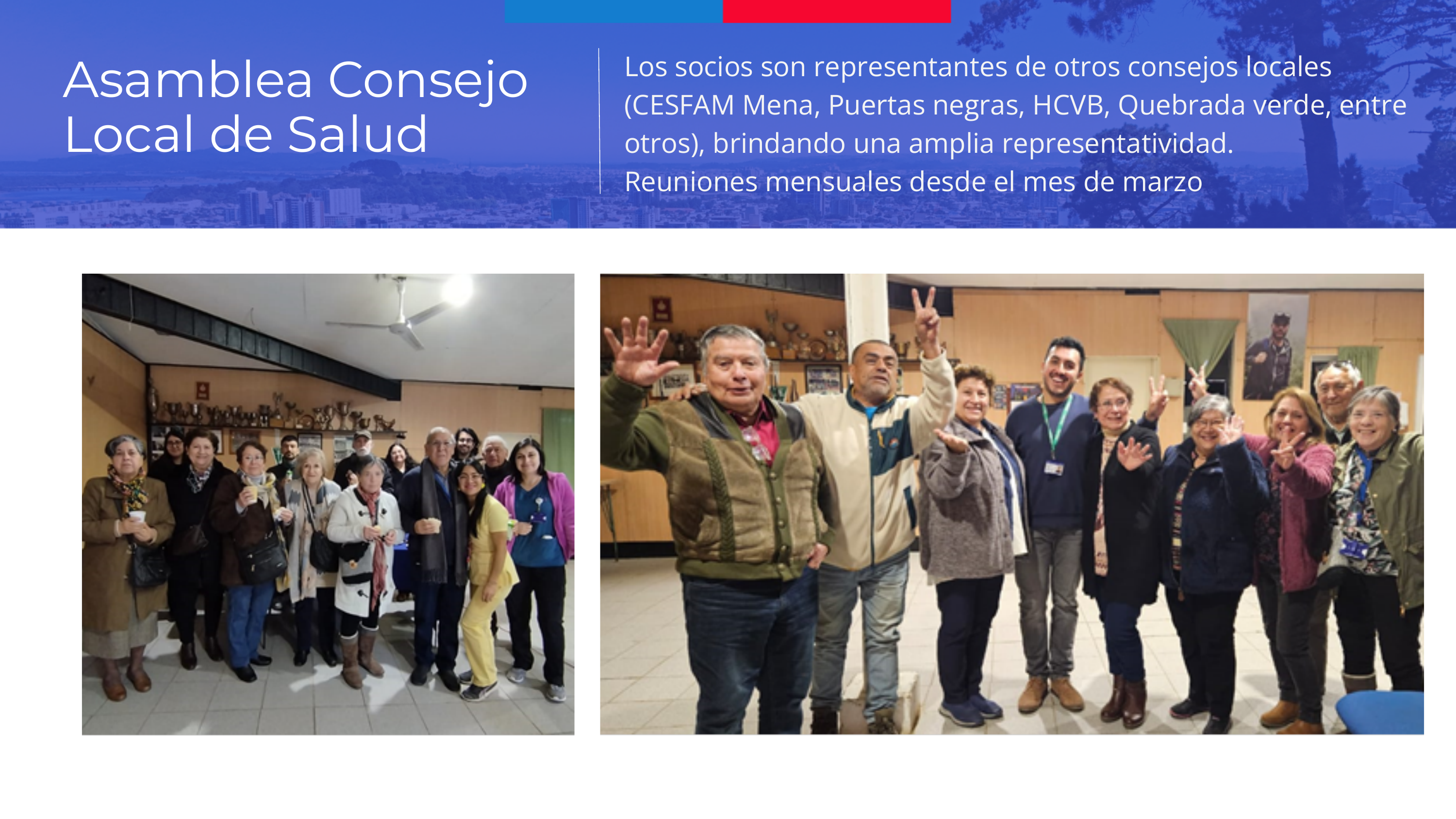

Los socios son representantes de otros consejos locales (CESFAM Mena, Puertas negras, HCVB, Quebrada verde, entre otros), brindando una amplia representatividad.
Reuniones mensuales desde el mes de marzo

Asamblea Consejo Local de Salud